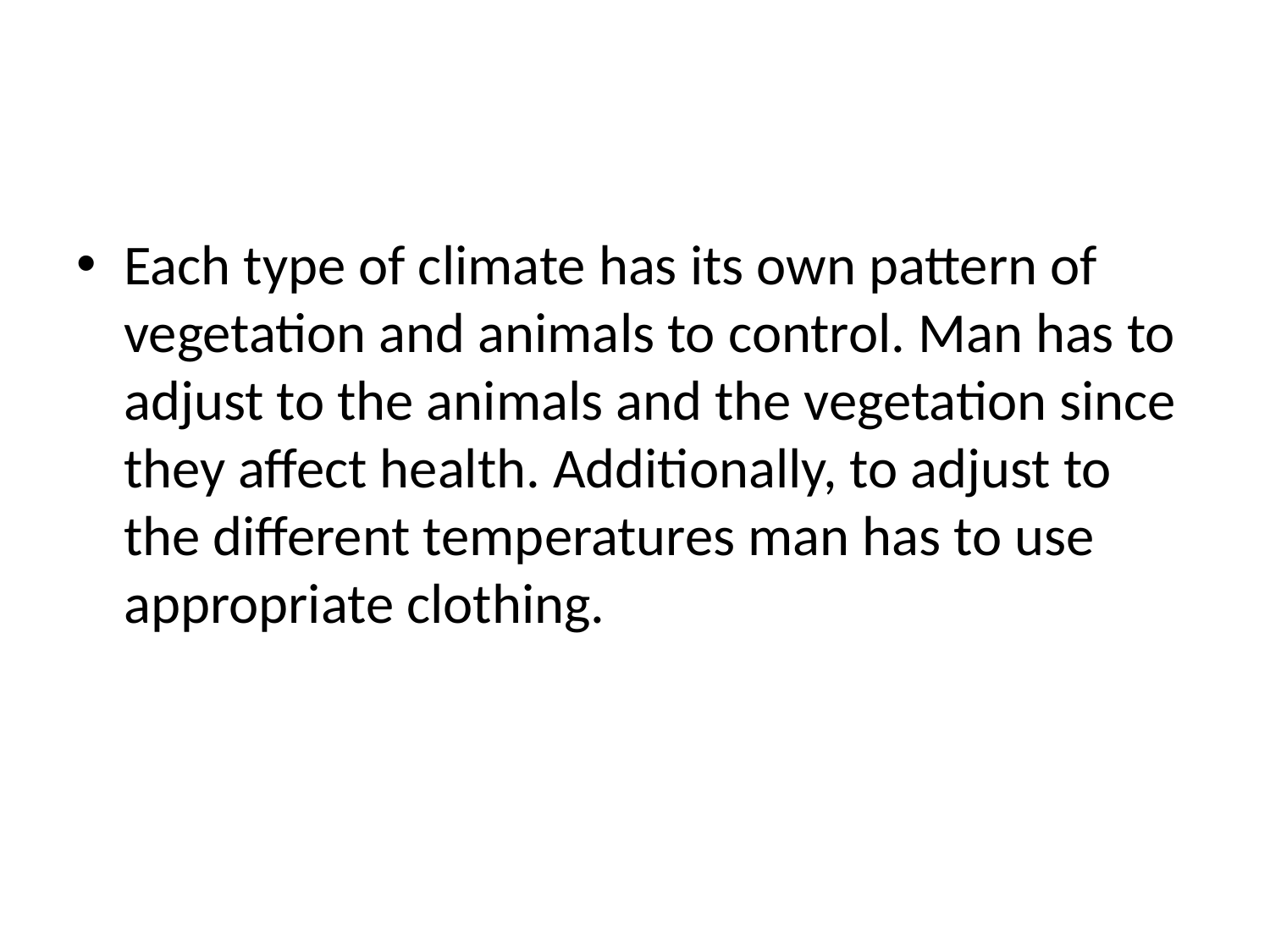

#
Each type of climate has its own pattern of vegetation and animals to control. Man has to adjust to the animals and the vegetation since they affect health. Additionally, to adjust to the different temperatures man has to use appropriate clothing.